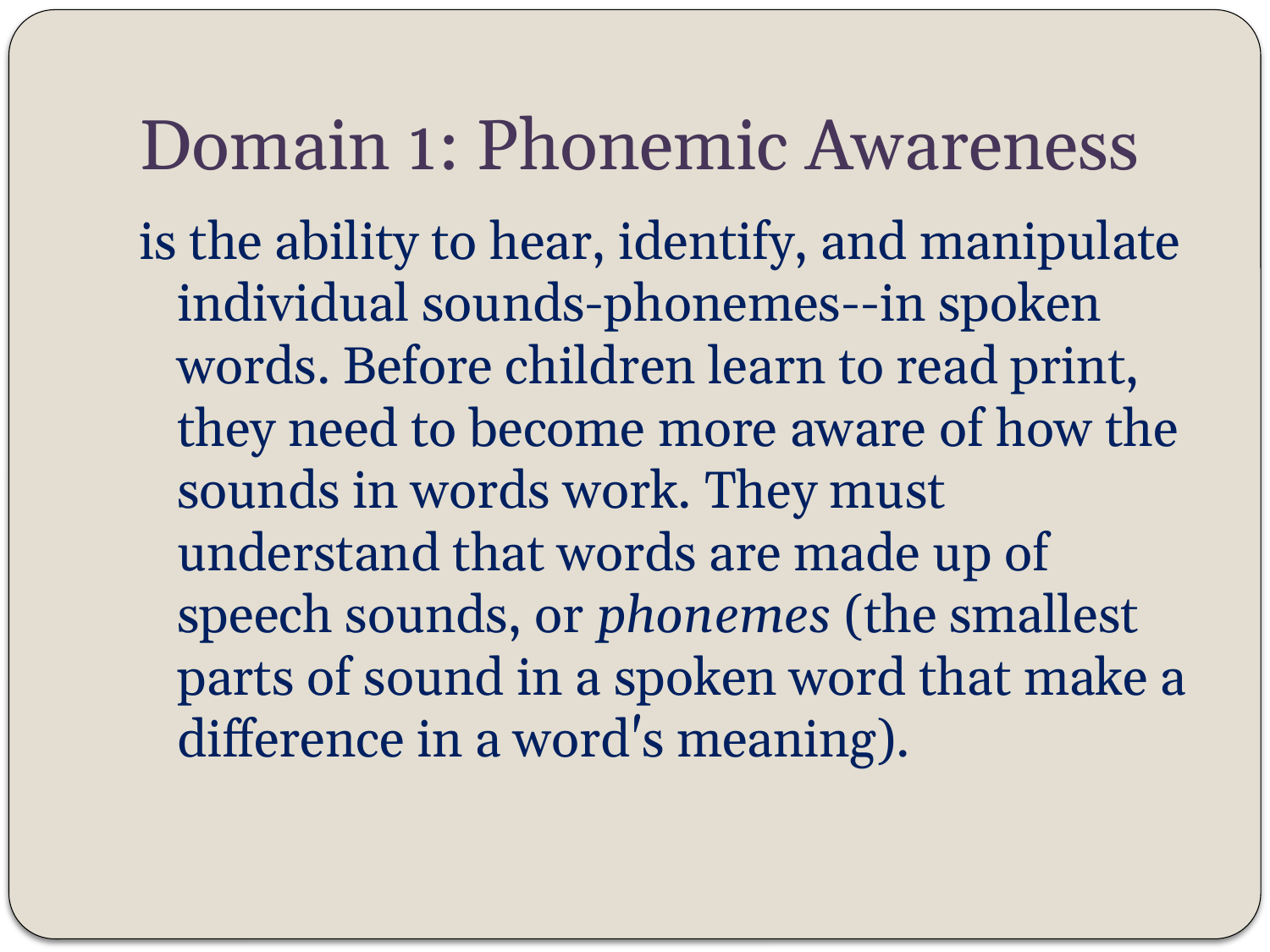

# Domain 1: Phonemic Awareness
is the ability to hear, identify, and manipulate individual sounds-phonemes--in spoken words. Before children learn to read print, they need to become more aware of how the sounds in words work. They must understand that words are made up of speech sounds, or phonemes (the smallest parts of sound in a spoken word that make a difference in a word's meaning).